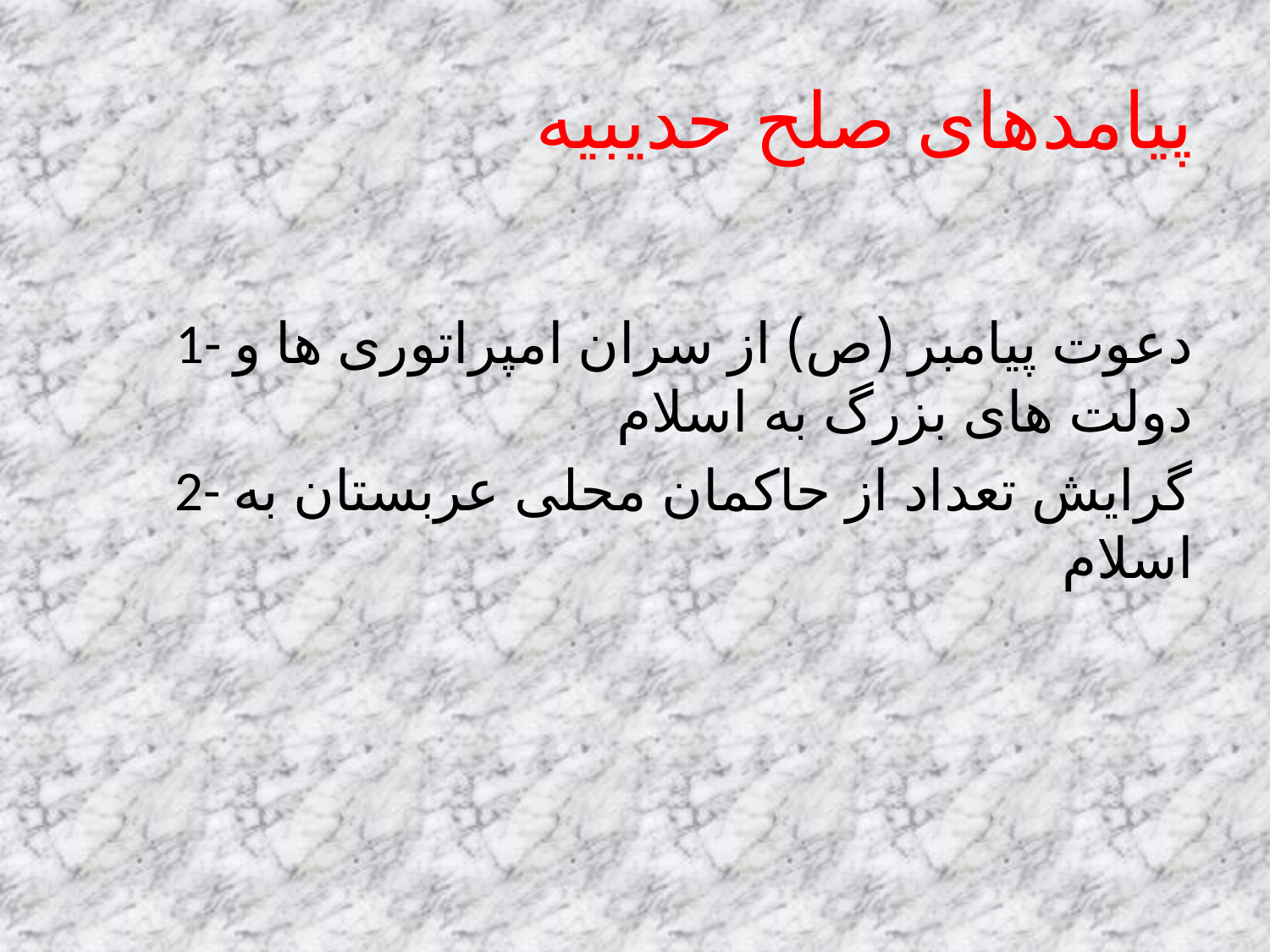

# پیامدهای صلح حدیبیه

1- دعوت پیامبر (ص) از سران امپراتوری ها و دولت های بزرگ به اسلام
2- گرایش تعداد از حاکمان محلی عربستان به اسلام